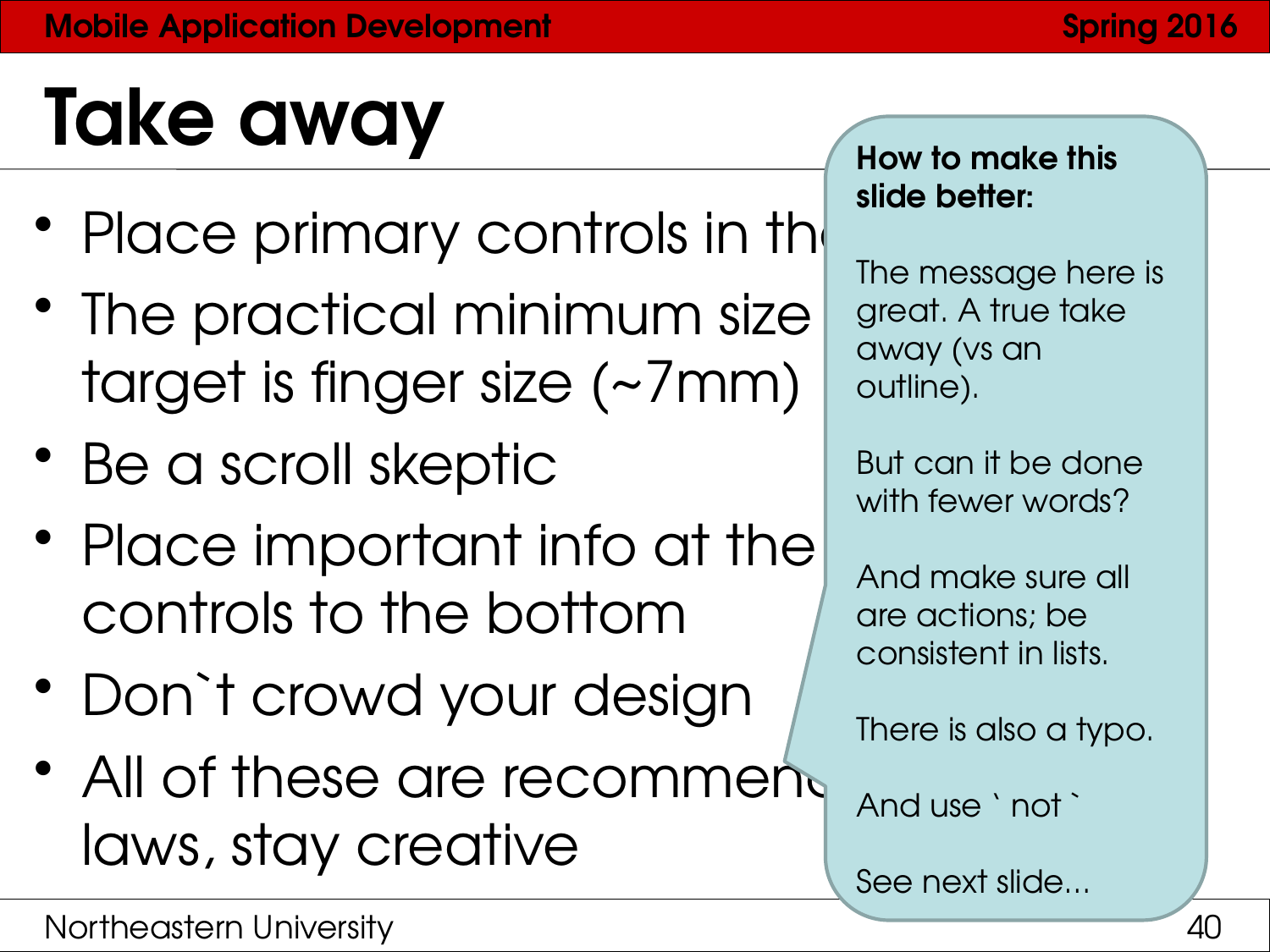

# Take away
How to make this slide better:

The message here is great. A true take away (vs an outline).

But can it be done with fewer words?
And make sure all are actions; be consistent in lists.
There is also a typo.

And use ‘ not `

See next slide…
Place primary controls in the “hot zone”
The practical minimum size for any tap target is finger size (~7mm)
Be a scroll skeptic
Place important info at the top and controls to the bottom
Don`t crowd your design
All of these are recommendations, not laws, stay creative